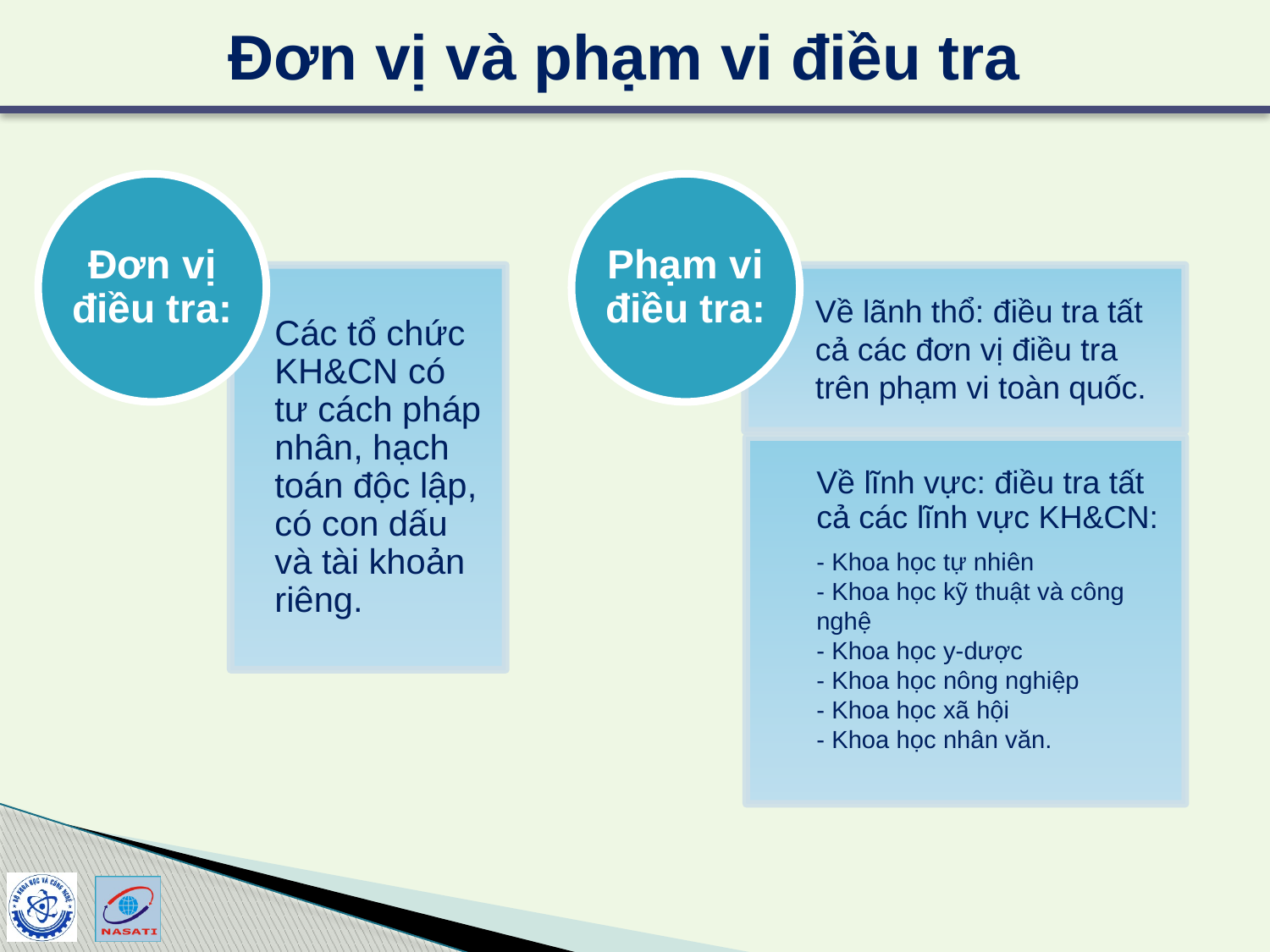

Đơn vị và phạm vi điều tra
Các tổ chức KH&CN có tư cách pháp nhân, hạch toán độc lập, có con dấu và tài khoản riêng.
Đơn vị điều tra:
Về lãnh thổ: điều tra tất cả các đơn vị điều tra trên phạm vi toàn quốc.
Về lĩnh vực: điều tra tất cả các lĩnh vực KH&CN:
- Khoa học tự nhiên
- Khoa học kỹ thuật và công nghệ
- Khoa học y-dược
- Khoa học nông nghiệp
- Khoa học xã hội
- Khoa học nhân văn.

Phạm vi điều tra: